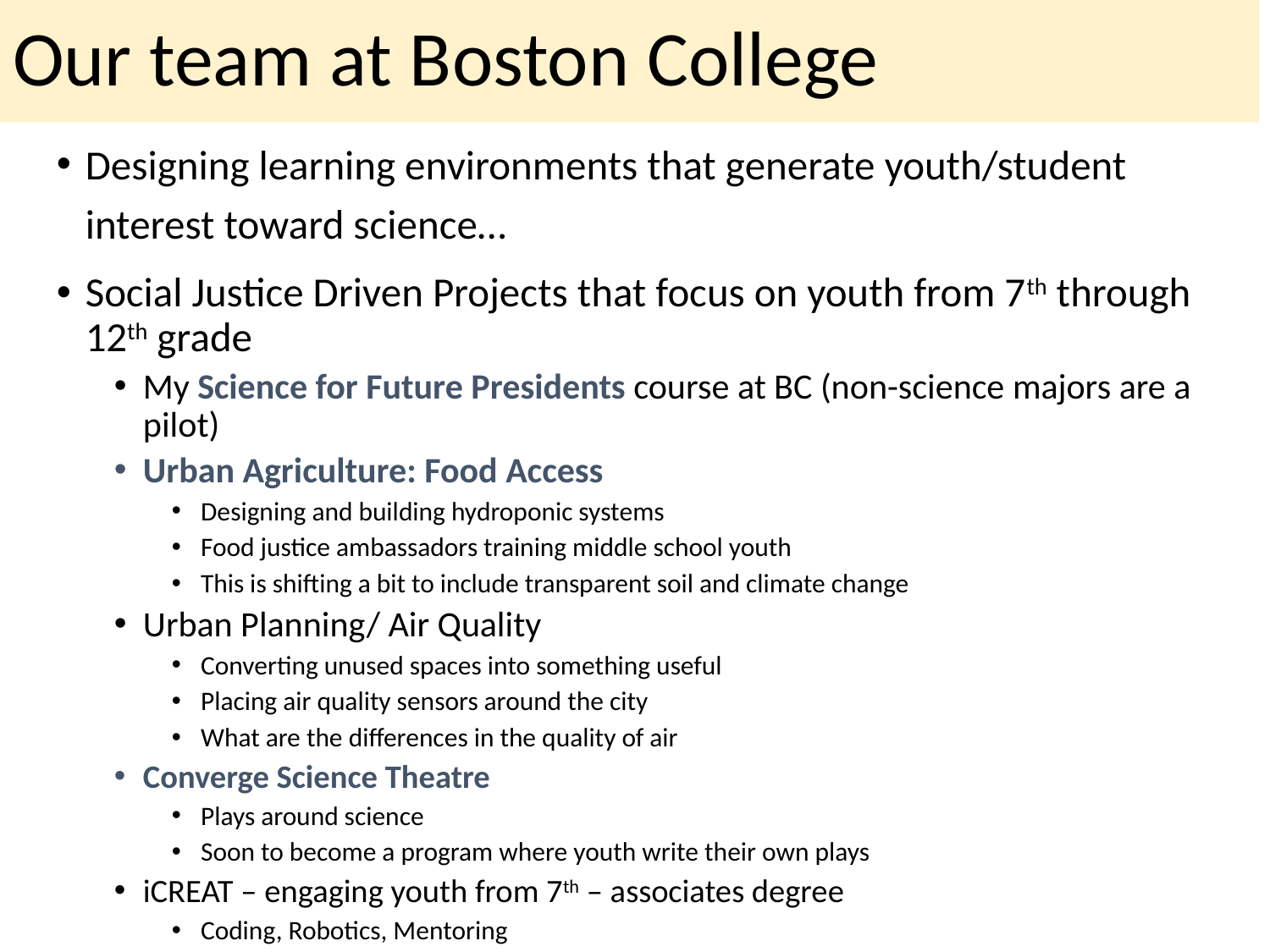

# Our team at Boston College
Designing learning environments that generate youth/student interest toward science…
Social Justice Driven Projects that focus on youth from 7th through 12th grade
My Science for Future Presidents course at BC (non-science majors are a pilot)
Urban Agriculture: Food Access
Designing and building hydroponic systems
Food justice ambassadors training middle school youth
This is shifting a bit to include transparent soil and climate change
Urban Planning/ Air Quality
Converting unused spaces into something useful
Placing air quality sensors around the city
What are the differences in the quality of air
Converge Science Theatre
Plays around science
Soon to become a program where youth write their own plays
iCREAT – engaging youth from 7th – associates degree
Coding, Robotics, Mentoring